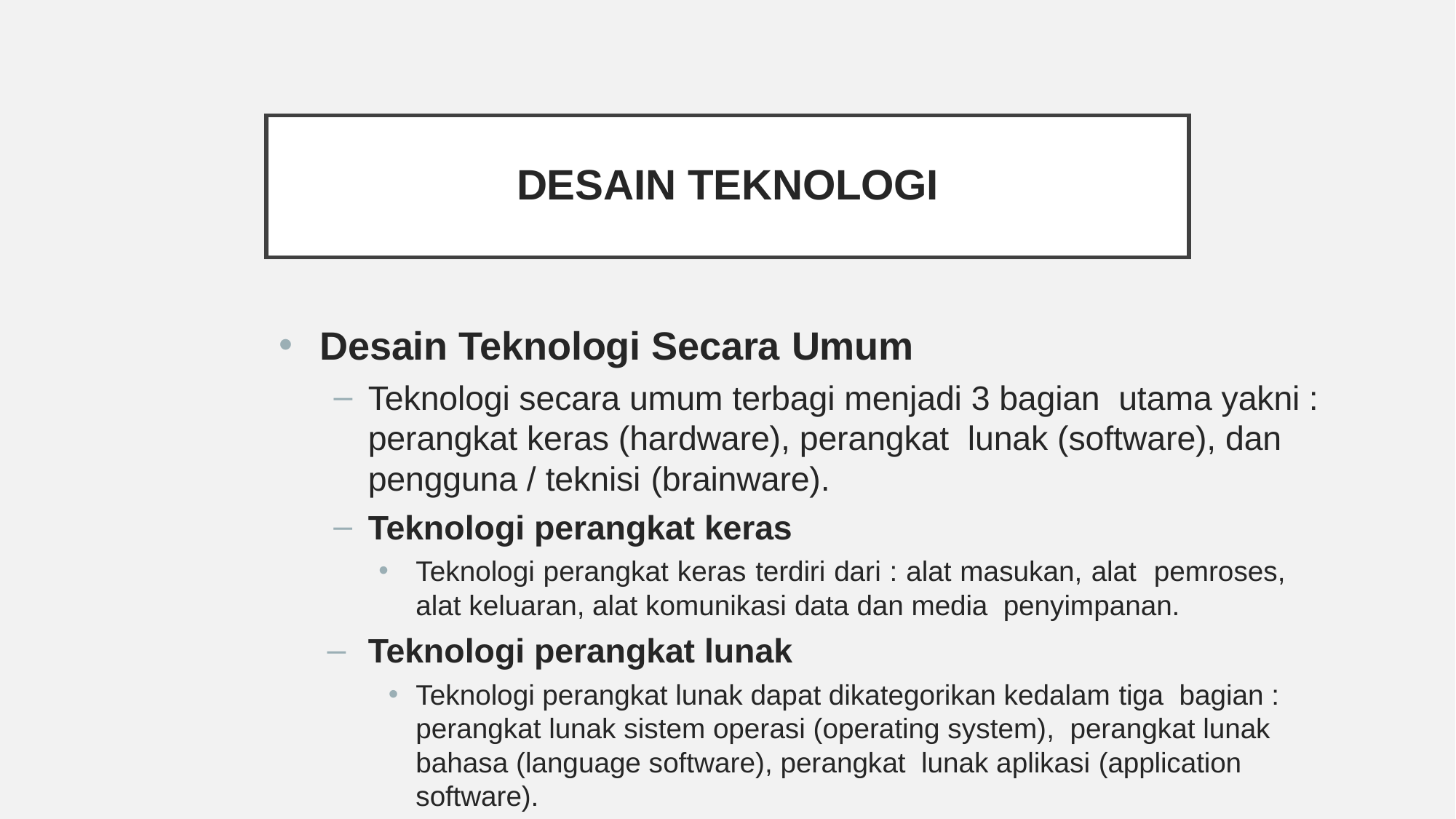

# Desain Teknologi
Desain Teknologi Secara Umum
Teknologi secara umum terbagi menjadi 3 bagian  utama yakni : perangkat keras (hardware), perangkat  lunak (software), dan pengguna / teknisi (brainware).
Teknologi perangkat keras
Teknologi perangkat keras terdiri dari : alat masukan, alat  pemroses, alat keluaran, alat komunikasi data dan media  penyimpanan.
Teknologi perangkat lunak
Teknologi perangkat lunak dapat dikategorikan kedalam tiga  bagian : perangkat lunak sistem operasi (operating system),  perangkat lunak bahasa (language software), perangkat  lunak aplikasi (application software).